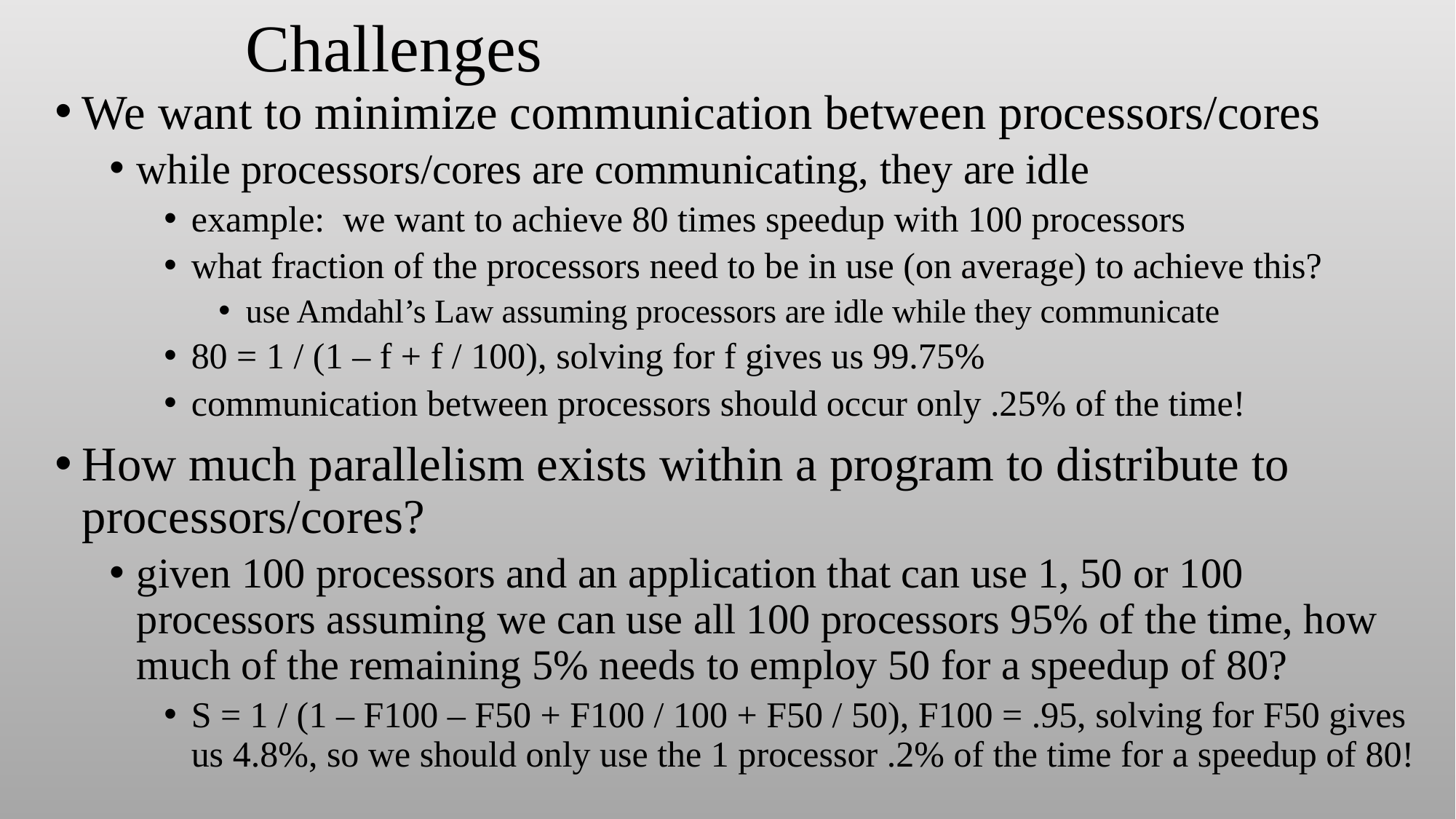

# Challenges
We want to minimize communication between processors/cores
while processors/cores are communicating, they are idle
example:  we want to achieve 80 times speedup with 100 processors
what fraction of the processors need to be in use (on average) to achieve this?
use Amdahl’s Law assuming processors are idle while they communicate
80 = 1 / (1 – f + f / 100), solving for f gives us 99.75%
communication between processors should occur only .25% of the time!
How much parallelism exists within a program to distribute to processors/cores?
given 100 processors and an application that can use 1, 50 or 100 processors assuming we can use all 100 processors 95% of the time, how much of the remaining 5% needs to employ 50 for a speedup of 80?
S = 1 / (1 – F100 – F50 + F100 / 100 + F50 / 50), F100 = .95, solving for F50 gives us 4.8%, so we should only use the 1 processor .2% of the time for a speedup of 80!